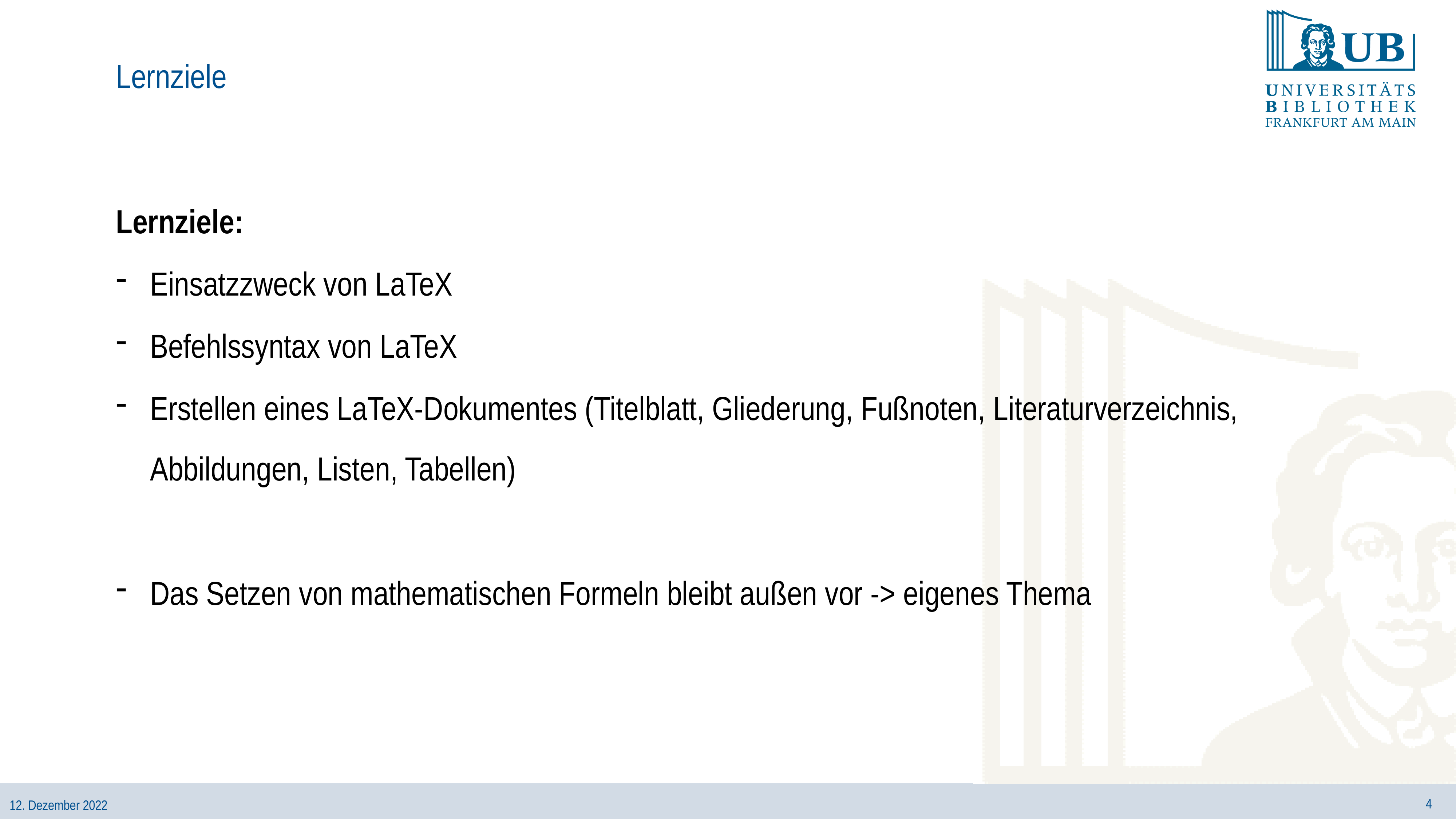

# Lernziele
Lernziele:
Einsatzzweck von LaTeX
Befehlssyntax von LaTeX
Erstellen eines LaTeX-Dokumentes (Titelblatt, Gliederung, Fußnoten, Literaturverzeichnis, Abbildungen, Listen, Tabellen)

Das Setzen von mathematischen Formeln bleibt außen vor -> eigenes Thema
4